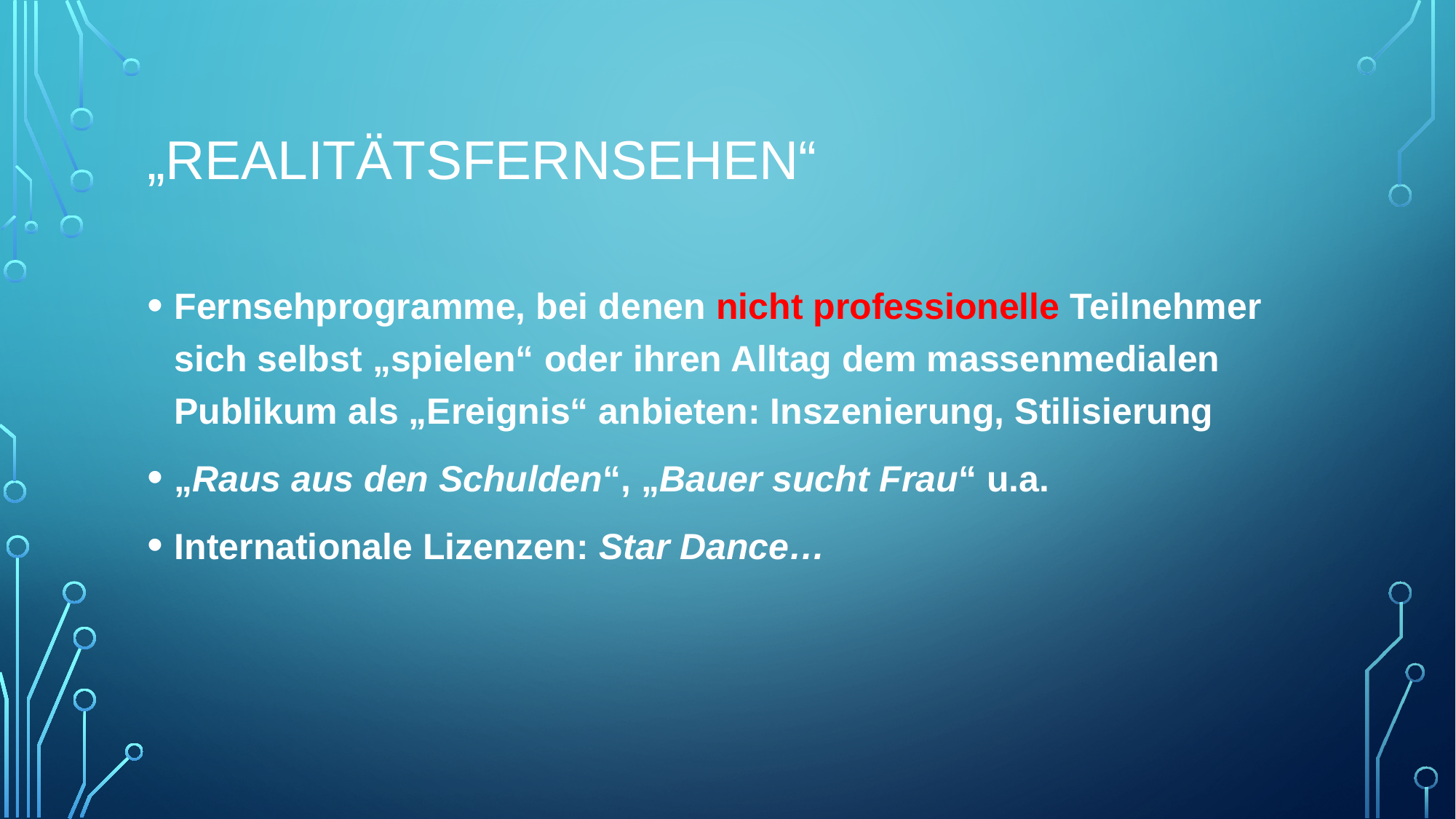

# „Realitätsfernsehen“
Fernsehprogramme, bei denen nicht professionelle Teilnehmer sich selbst „spielen“ oder ihren Alltag dem massenmedialen Publikum als „Ereignis“ anbieten: Inszenierung, Stilisierung
„Raus aus den Schulden“, „Bauer sucht Frau“ u.a.
Internationale Lizenzen: Star Dance…